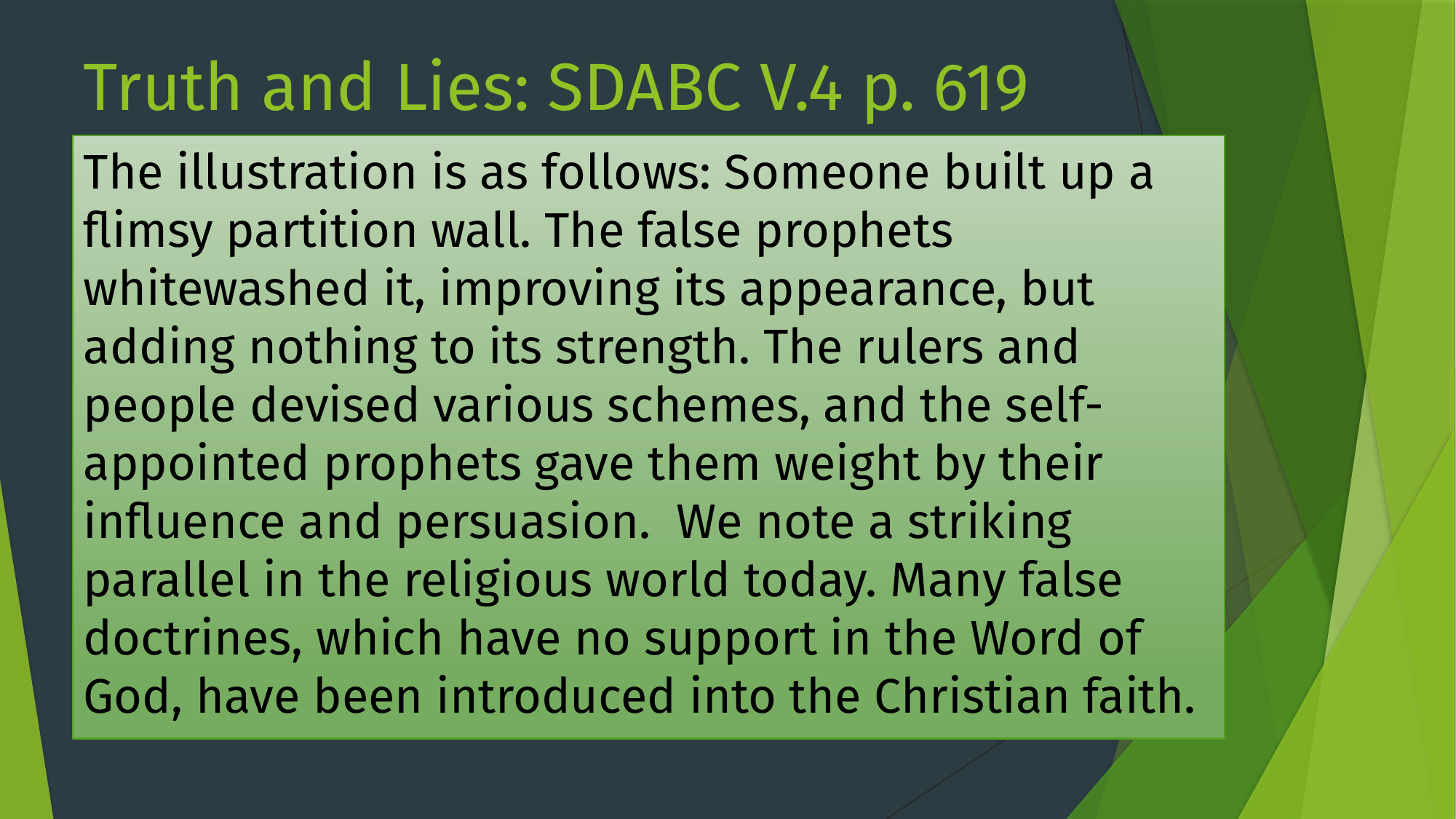

# Truth and Lies: SDABC V.4 p. 619
The illustration is as follows: Someone built up a flimsy partition wall. The false prophets whitewashed it, improving its appearance, but adding nothing to its strength. The rulers and people devised various schemes, and the self-appointed prophets gave them weight by their influence and persuasion.  We note a striking parallel in the religious world today. Many false doctrines, which have no support in the Word of God, have been introduced into the Christian faith.